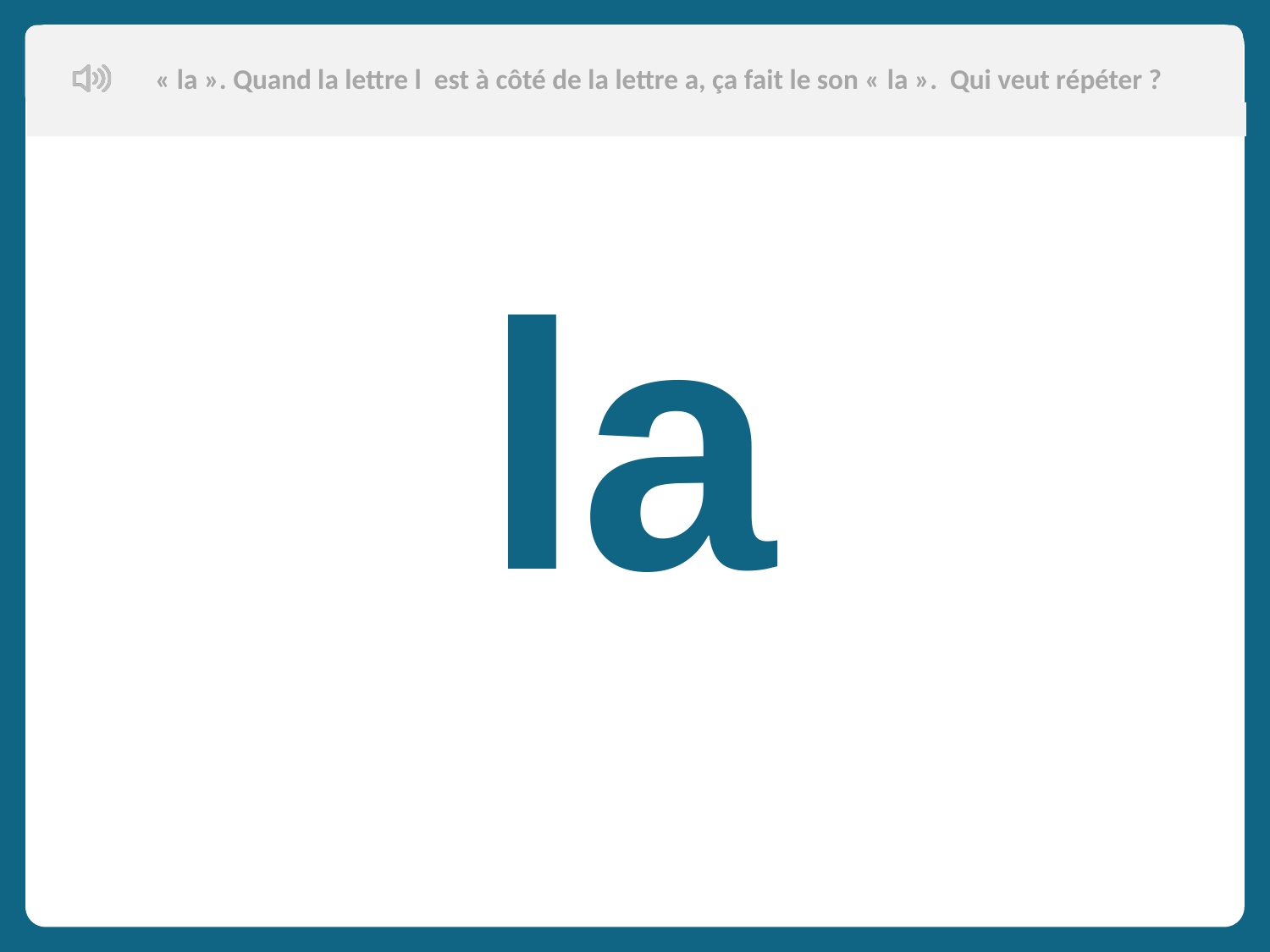

« la ». Quand la lettre l  est à côté de la lettre a, ça fait le son « la ».  Qui veut répéter ?

Aujourd’hui, nous allons apprendre de nouveaux mots en français.

 la